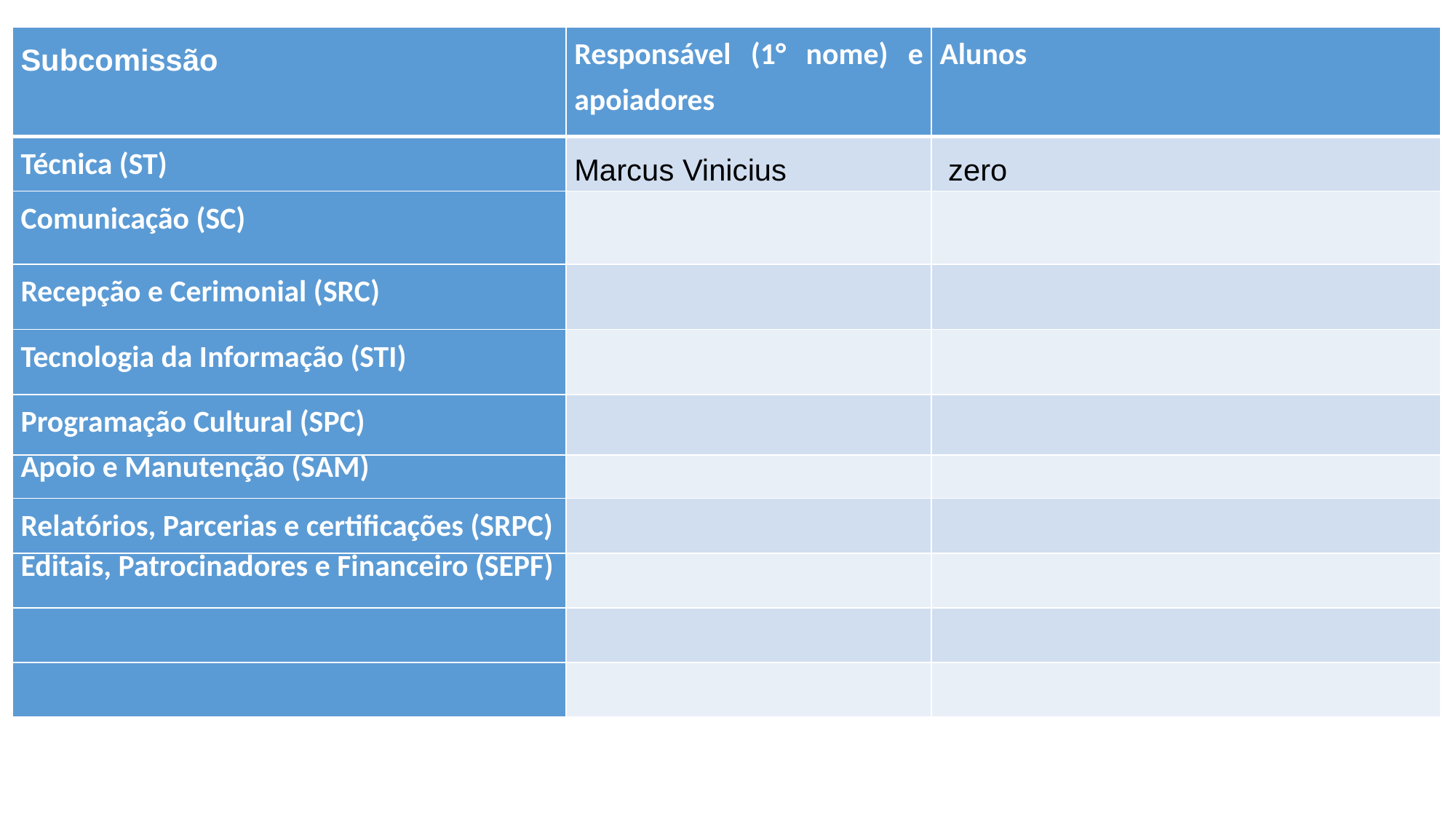

| Subcomissão | Responsável (1° nome) e apoiadores | Alunos |
| --- | --- | --- |
| Técnica (ST) | Marcus Vinicius | zero |
| Comunicação (SC) |  |  |
| Recepção e Cerimonial (SRC) |  |  |
| Tecnologia da Informação (STI) |  |  |
| Programação Cultural (SPC) |  |  |
| Apoio e Manutenção (SAM) |  |  |
| Relatórios, Parcerias e certificações (SRPC) |  |  |
| Editais, Patrocinadores e Financeiro (SEPF) |  |  |
|  |  |  |
|  |  |  |